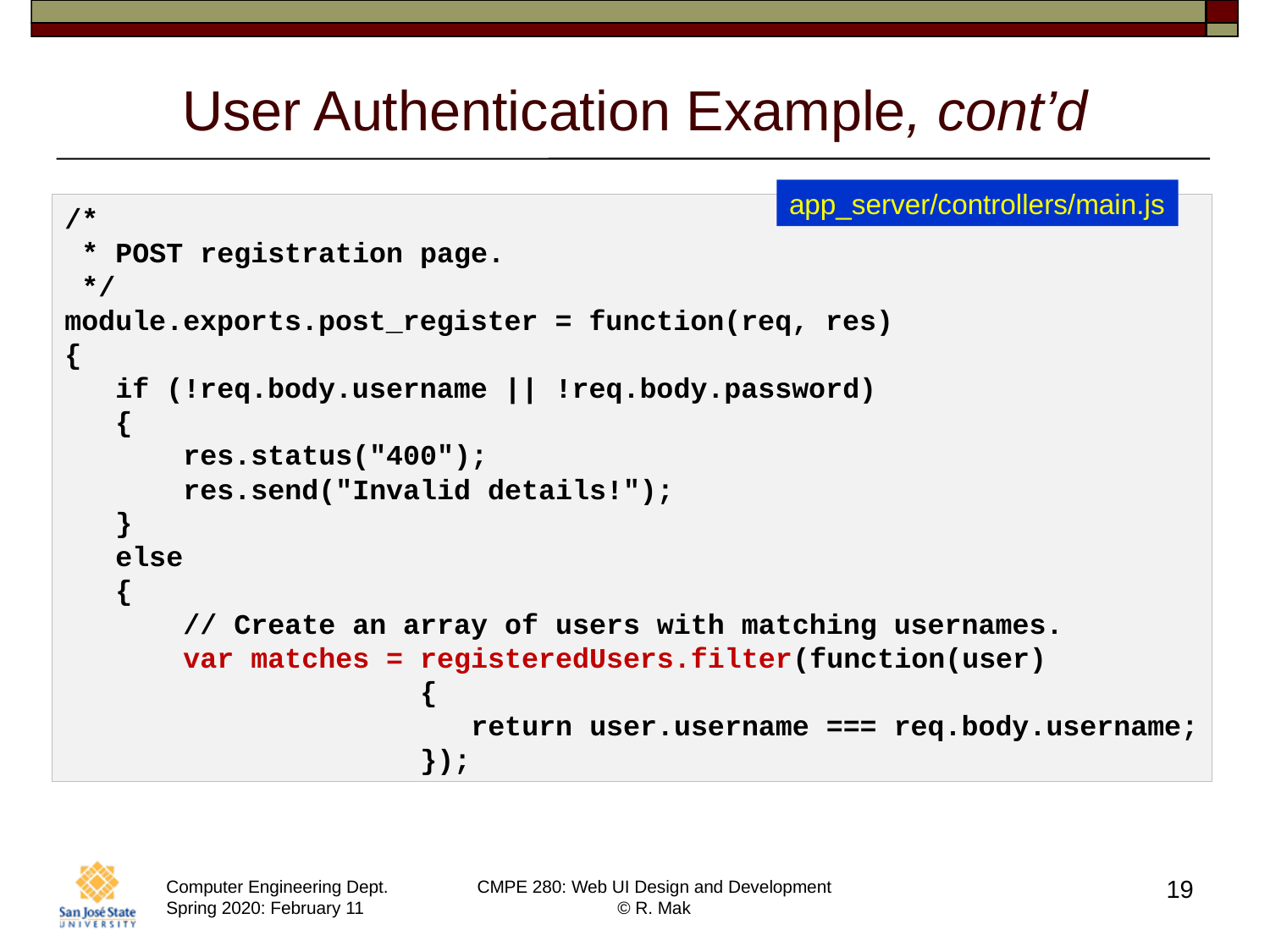

# User Authentication Example, cont’d
app_server/controllers/main.js
/*
 * POST registration page.
 */
module.exports.post_register = function(req, res)
{
   if (!req.body.username || !req.body.password)
   {
       res.status("400");
       res.send("Invalid details!");
   }
   else
   {
       // Create an array of users with matching usernames.
       var matches = registeredUsers.filter(function(user)
                     {
                        return user.username === req.body.username;
                     });
19